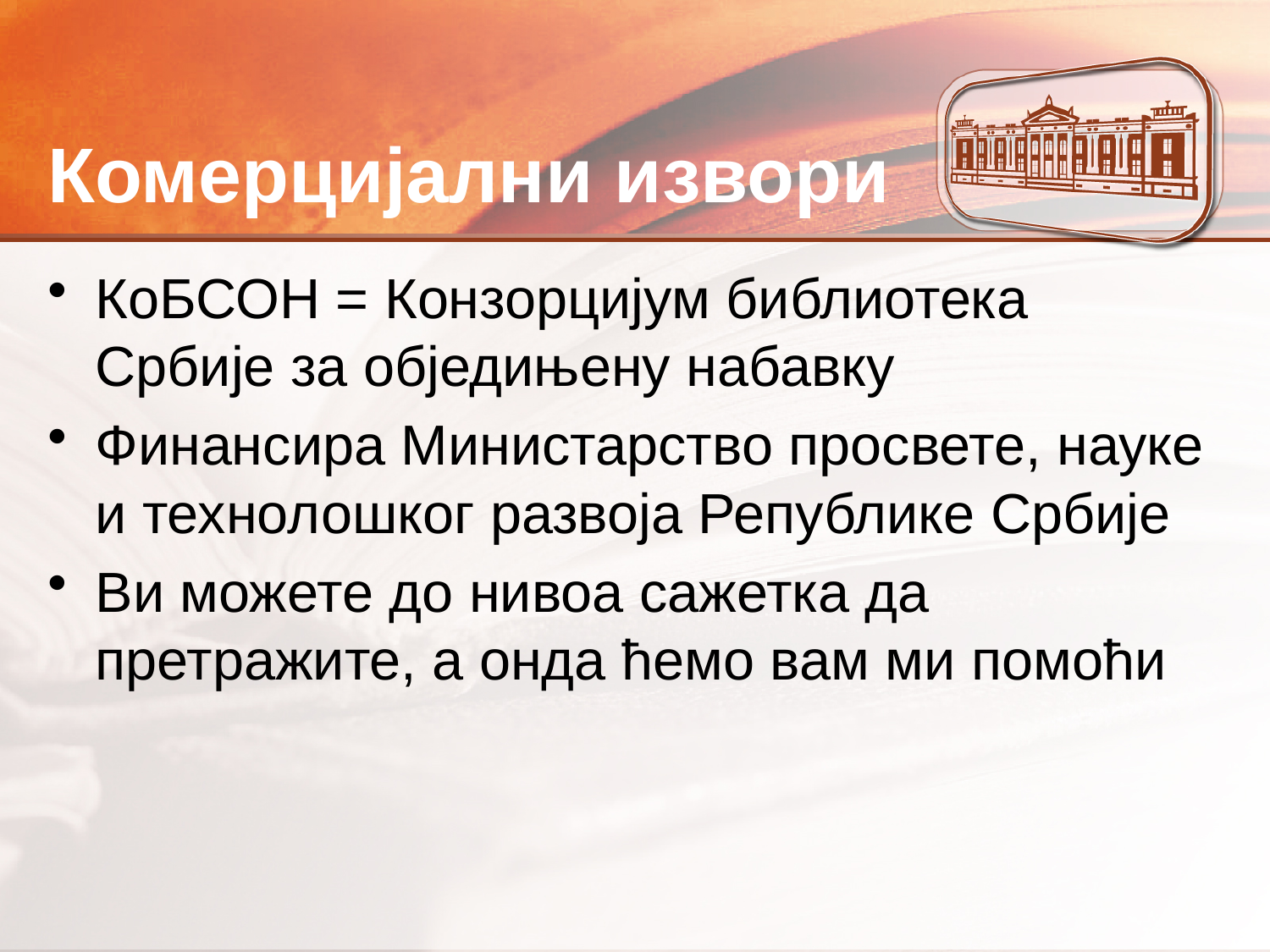

# Комерцијални извори
КоБСОН = Конзорцијум библиотека Србије за обједињену набавку
Финансира Министарство просвете, науке и технолошког развоја Републике Србије
Ви можете до нивоа сажетка да претражите, а онда ћемо вам ми помоћи